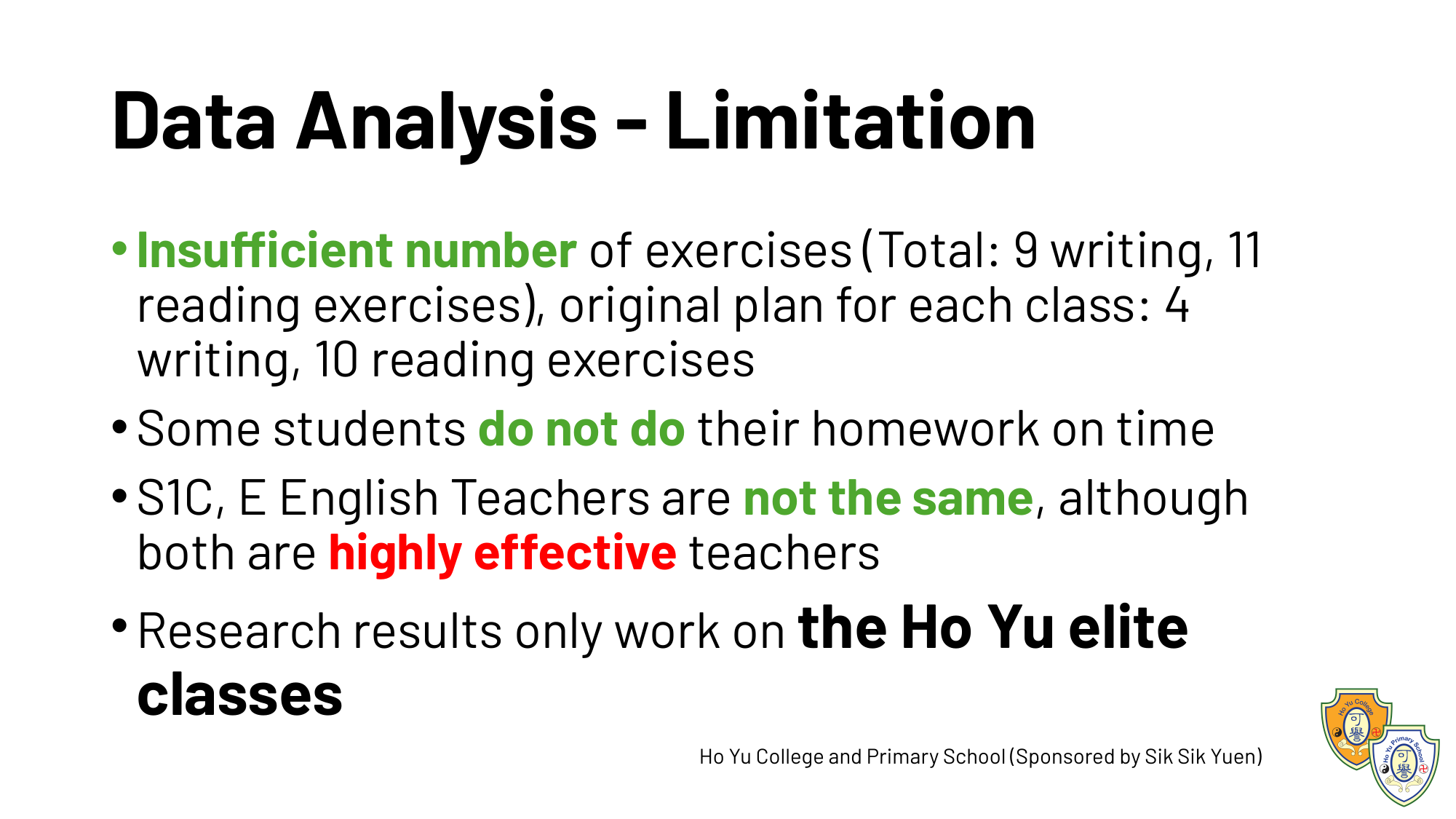

# Data Analysis - Limitation
Insufficient number of exercises (Total: 9 writing, 11 reading exercises), original plan for each class: 4 writing, 10 reading exercises
Some students do not do their homework on time
S1C, E English Teachers are not the same, although both are highly effective teachers
Research results only work on the Ho Yu elite classes